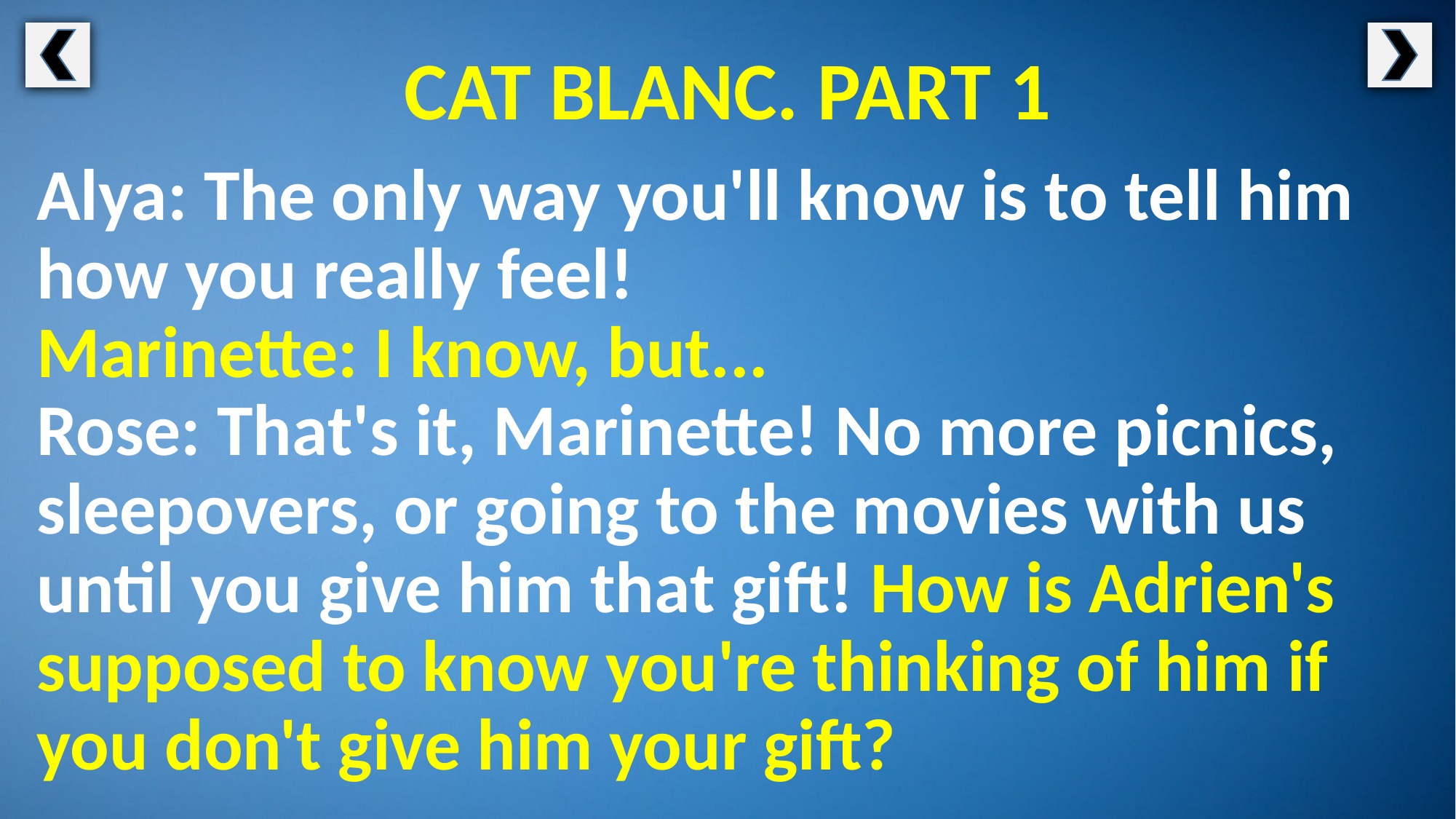

CAT BLANC. PART 1
Alya: The only way you'll know is to tell him how you really feel!
Marinette: I know, but...
Rose: That's it, Marinette! No more picnics, sleepovers, or going to the movies with us until you give him that gift! How is Adrien's supposed to know you're thinking of him if you don't give him your gift?